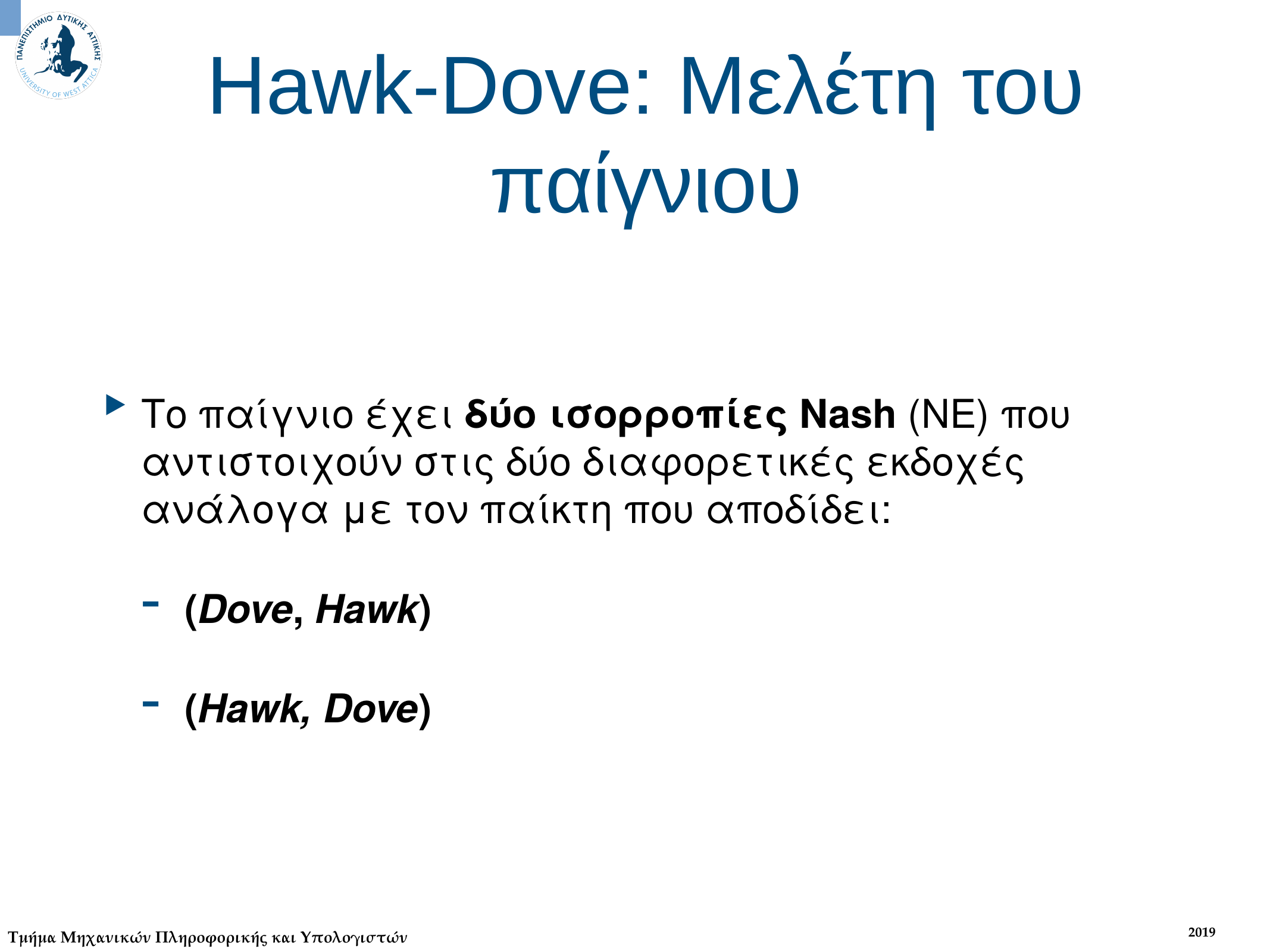

# Hawk-Dove: Μελέτη του παίγνιου
Το παίγνιο έχει δύο ισορροπίες Nash (NE) που αντιστοιχούν στις δύο διαφορετικές εκδοχές ανάλογα με τον παίκτη που αποδίδει:
(Dove, Hawk)
(Hawk, Dove)
55